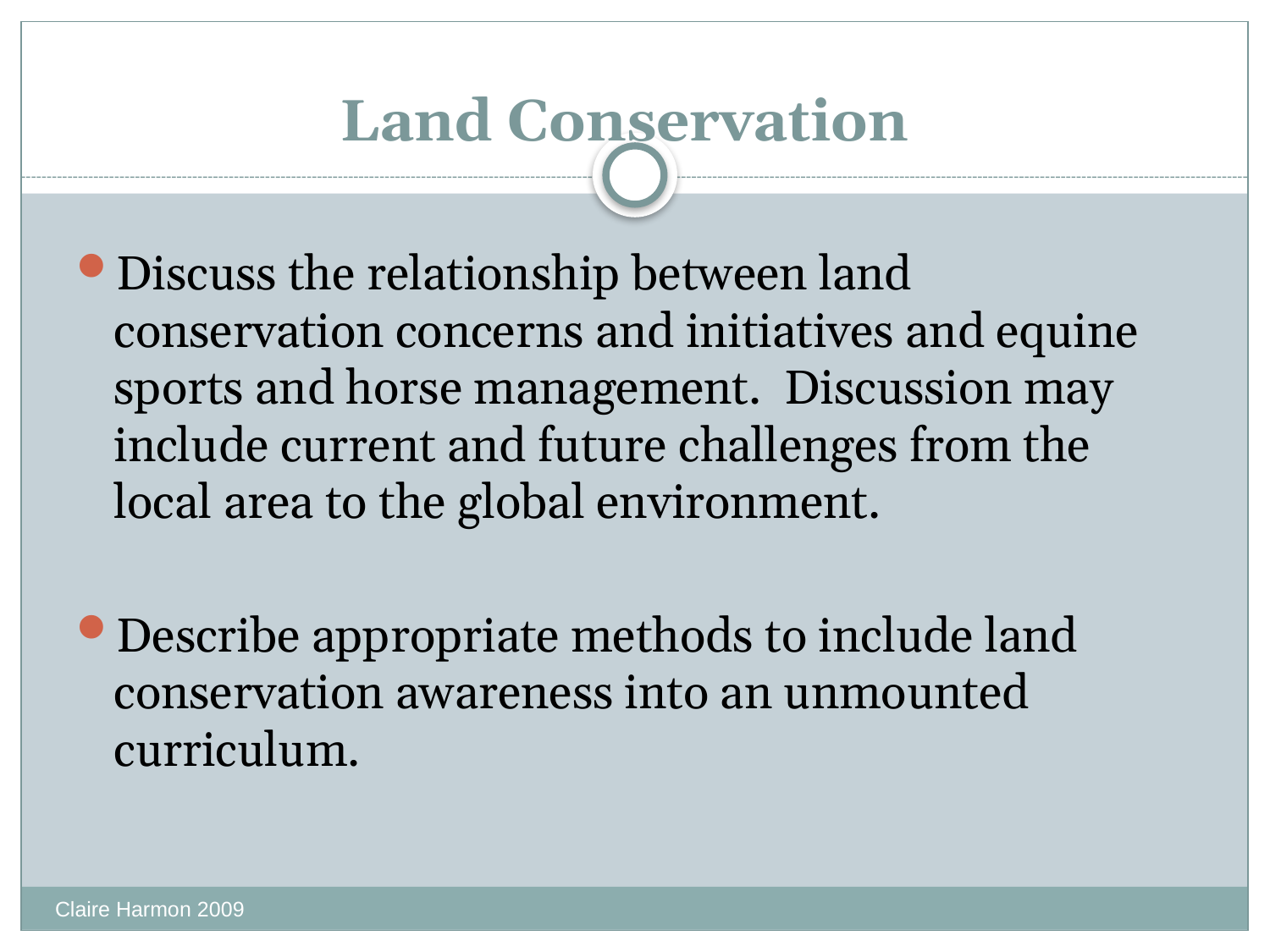

# Land Conservation

Discuss the relationship between land conservation concerns and initiatives and equine sports and horse management.  Discussion may include current and future challenges from the local area to the global environment.

Describe appropriate methods to include land conservation awareness into an unmounted curriculum.

Claire Harmon 2009